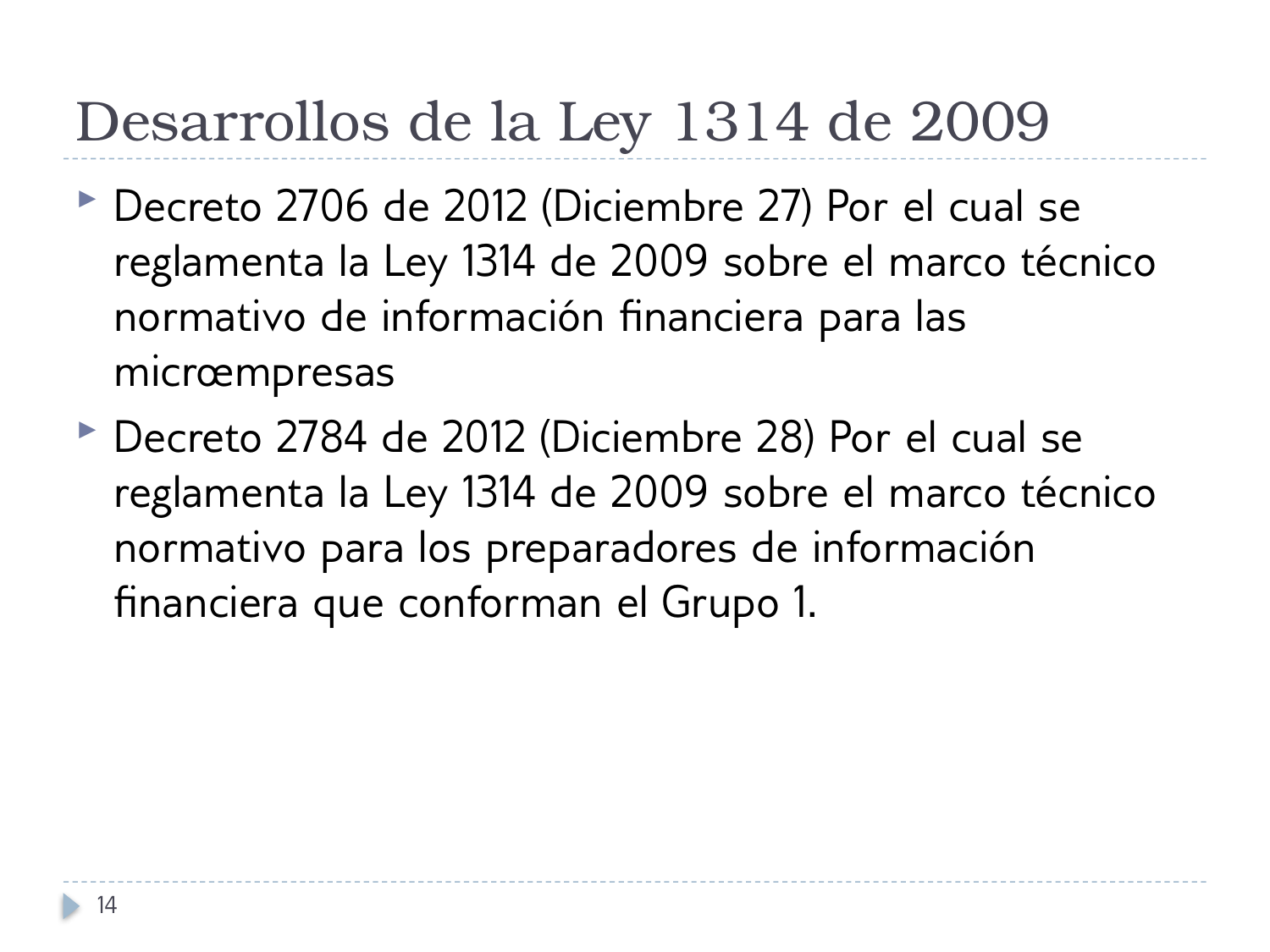

# Desarrollos de la Ley 1314 de 2009
Decreto 2706 de 2012 (Diciembre 27) Por el cual se reglamenta la Ley 1314 de 2009 sobre el marco técnico normativo de información financiera para las microempresas
Decreto 2784 de 2012 (Diciembre 28) Por el cual se reglamenta la Ley 1314 de 2009 sobre el marco técnico normativo para los preparadores de información financiera que conforman el Grupo 1.
14